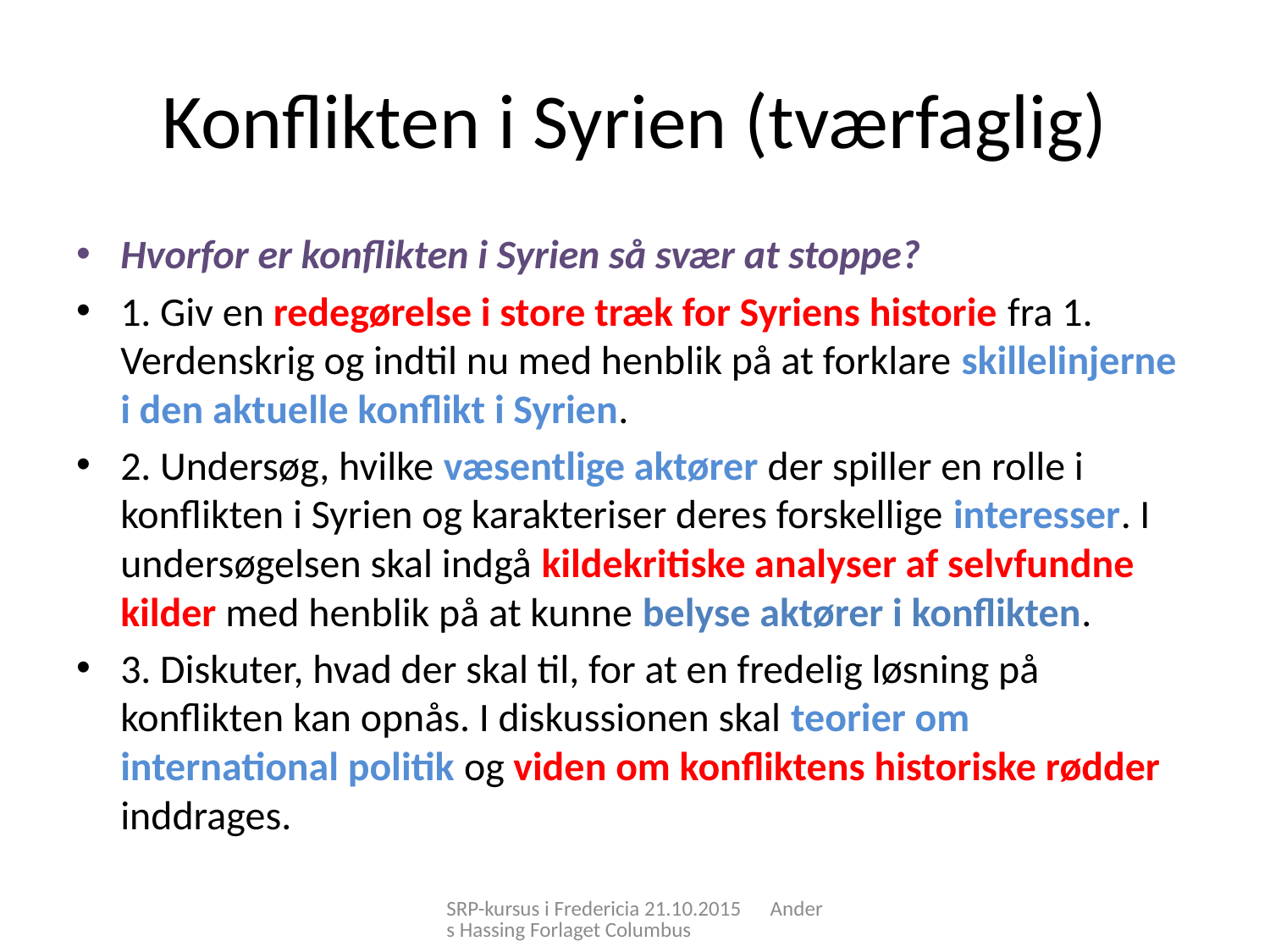

# Konflikten i Syrien (tværfaglig)
Hvorfor er konflikten i Syrien så svær at stoppe?
1. Giv en redegørelse i store træk for Syriens historie fra 1. Verdenskrig og indtil nu med henblik på at forklare skillelinjerne i den aktuelle konflikt i Syrien.
2. Undersøg, hvilke væsentlige aktører der spiller en rolle i konflikten i Syrien og karakteriser deres forskellige interesser. I undersøgelsen skal indgå kildekritiske analyser af selvfundne kilder med henblik på at kunne belyse aktører i konflikten.
3. Diskuter, hvad der skal til, for at en fredelig løsning på konflikten kan opnås. I diskussionen skal teorier om international politik og viden om konfliktens historiske rødder inddrages.
SRP-kursus i Fredericia 21.10.2015      Anders Hassing Forlaget Columbus